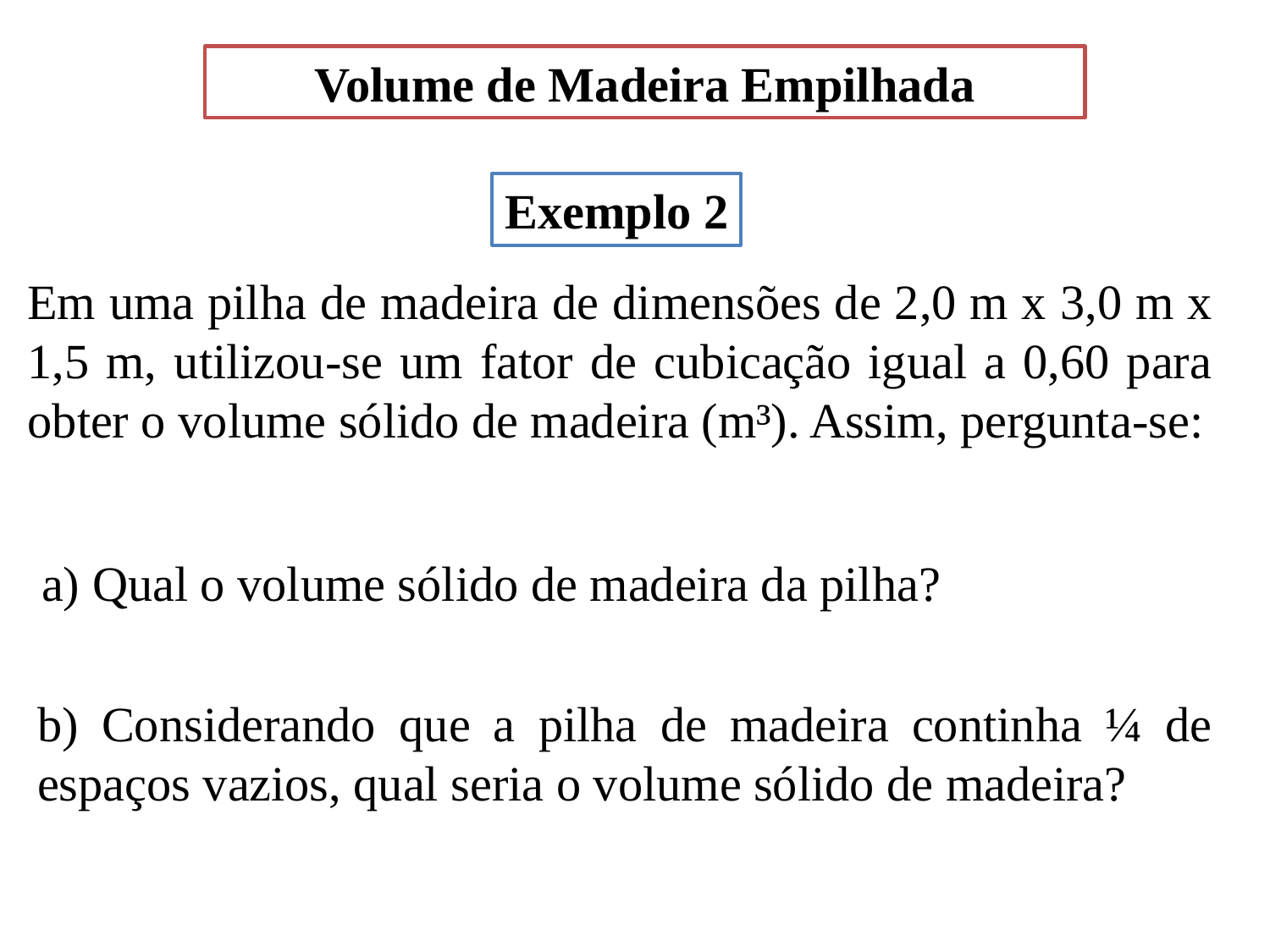

Volume de Madeira Empilhada
Exemplo 2
Em uma pilha de madeira de dimensões de 2,0 m x 3,0 m x 1,5 m, utilizou-se um fator de cubicação igual a 0,60 para obter o volume sólido de madeira (m³). Assim, pergunta-se:
a) Qual o volume sólido de madeira da pilha?
b) Considerando que a pilha de madeira continha ¼ de espaços vazios, qual seria o volume sólido de madeira?